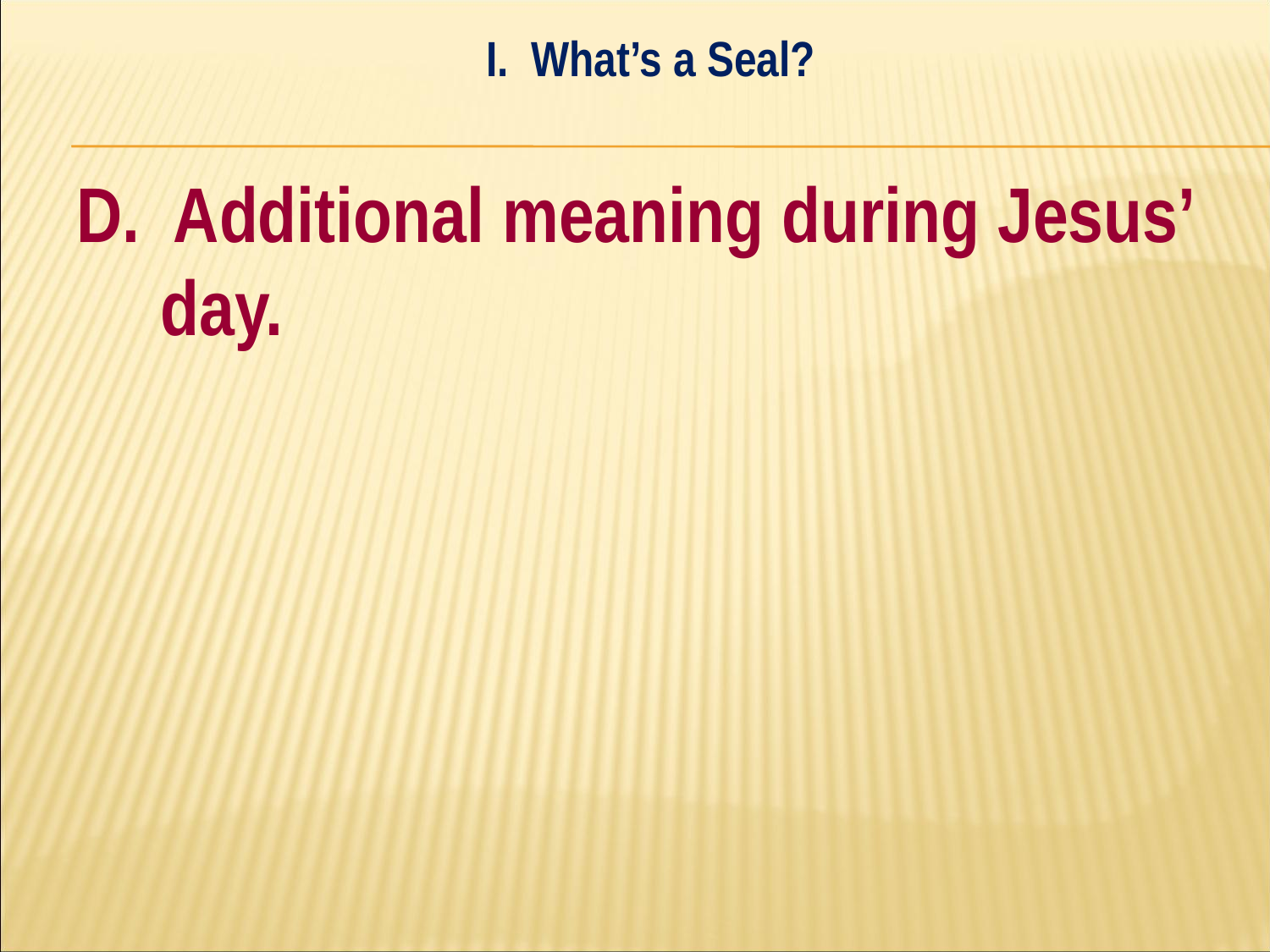

I.  What’s a Seal?
#
D.  Additional meaning during Jesus’ day.